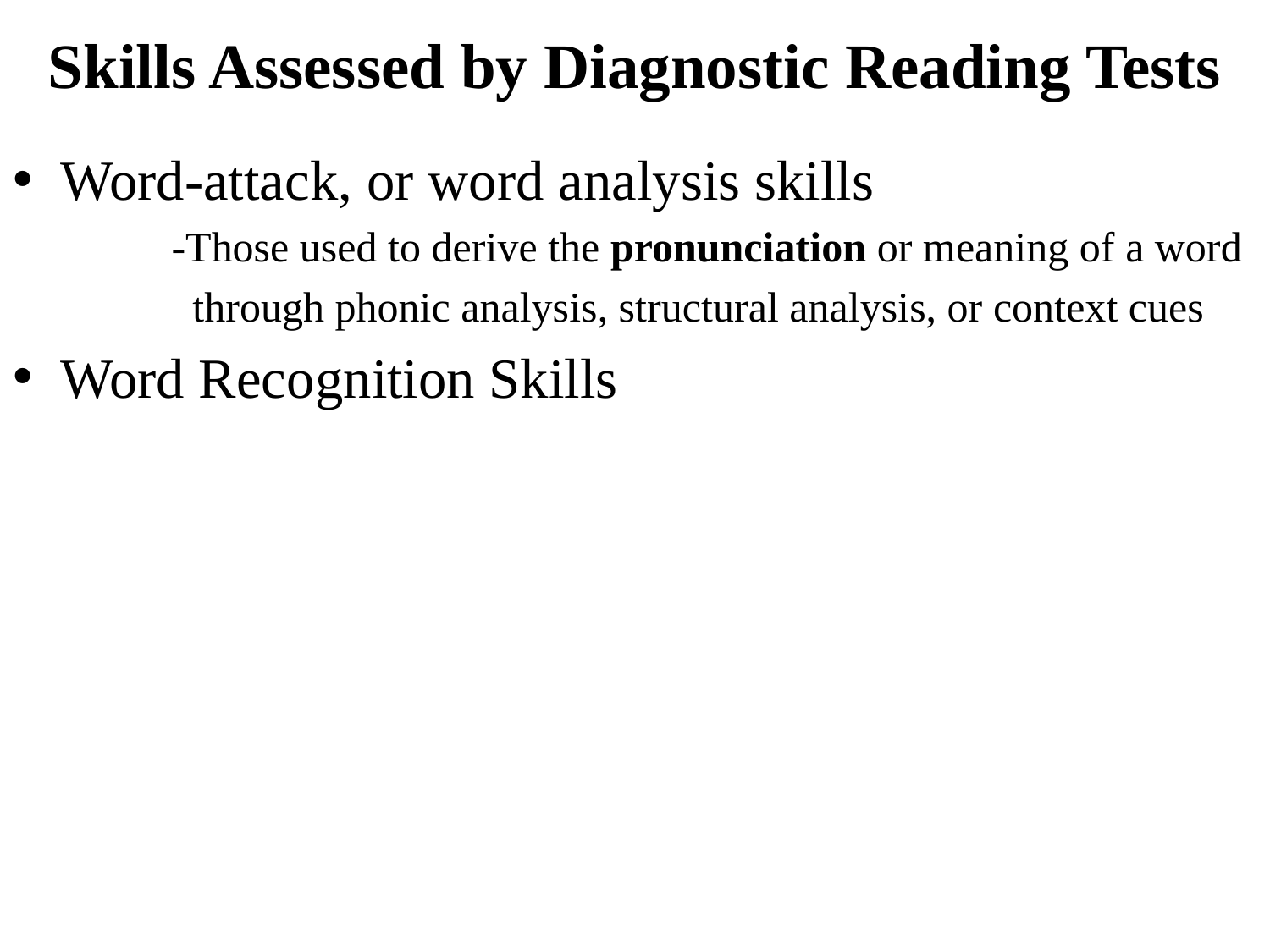

# Skills Assessed by Diagnostic Reading Tests
Word-attack, or word analysis skills
               -Those used to derive the pronunciation or meaning of a word
                 through phonic analysis, structural analysis, or context cues
Word Recognition Skills